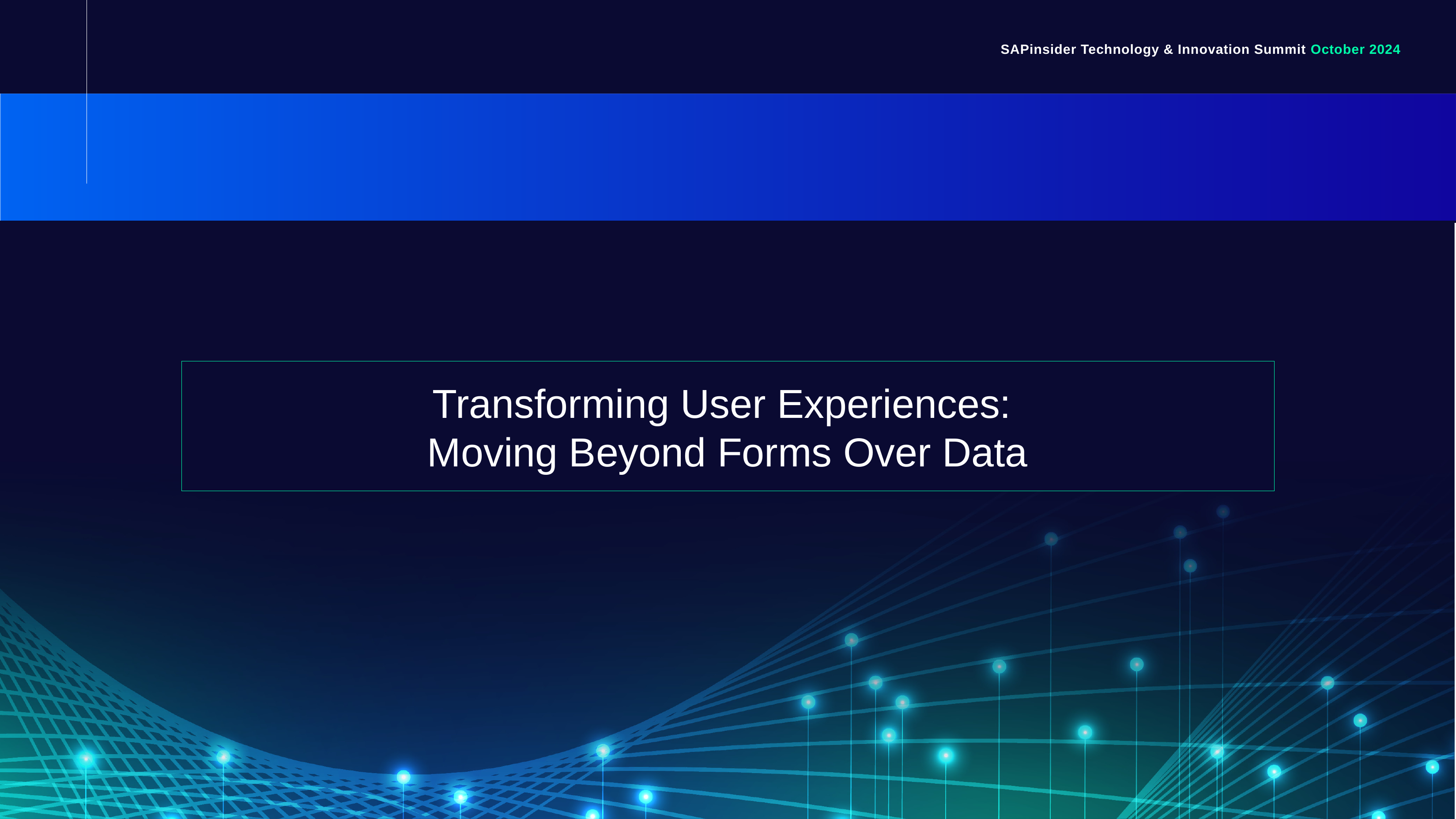

# Transforming User Experiences: Moving Beyond Forms Over Data